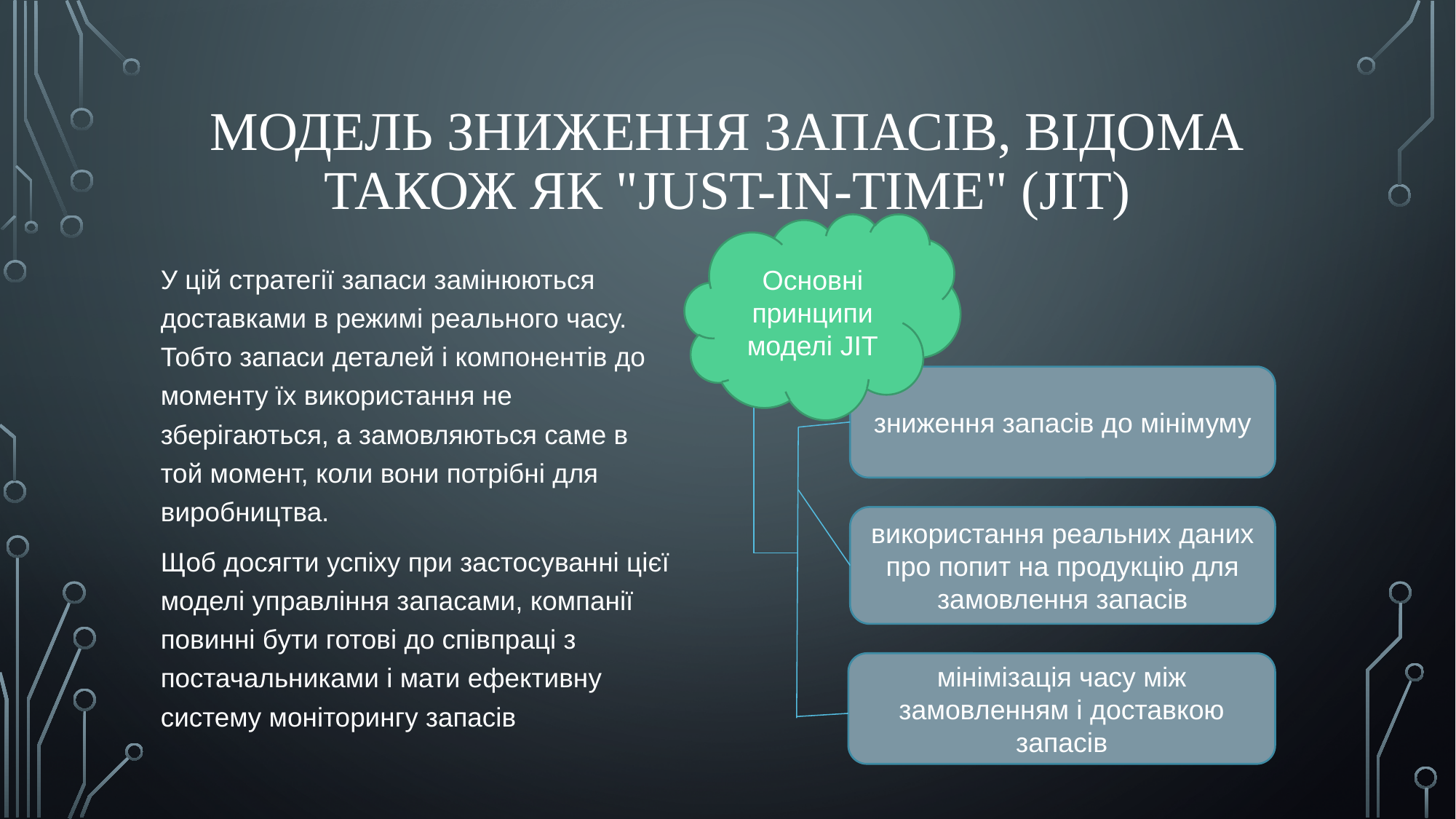

# Модель зниження запасів, відома також як "Just-In-Time" (JIT)
Основні принципи моделі JIT
У цій стратегії запаси замінюються доставками в режимі реального часу. Тобто запаси деталей і компонентів до моменту їх використання не зберігаються, а замовляються саме в той момент, коли вони потрібні для виробництва.
Щоб досягти успіху при застосуванні цієї моделі управління запасами, компанії повинні бути готові до співпраці з постачальниками і мати ефективну систему моніторингу запасів
зниження запасів до мінімуму
використання реальних даних про попит на продукцію для замовлення запасів
мінімізація часу між замовленням і доставкою запасів